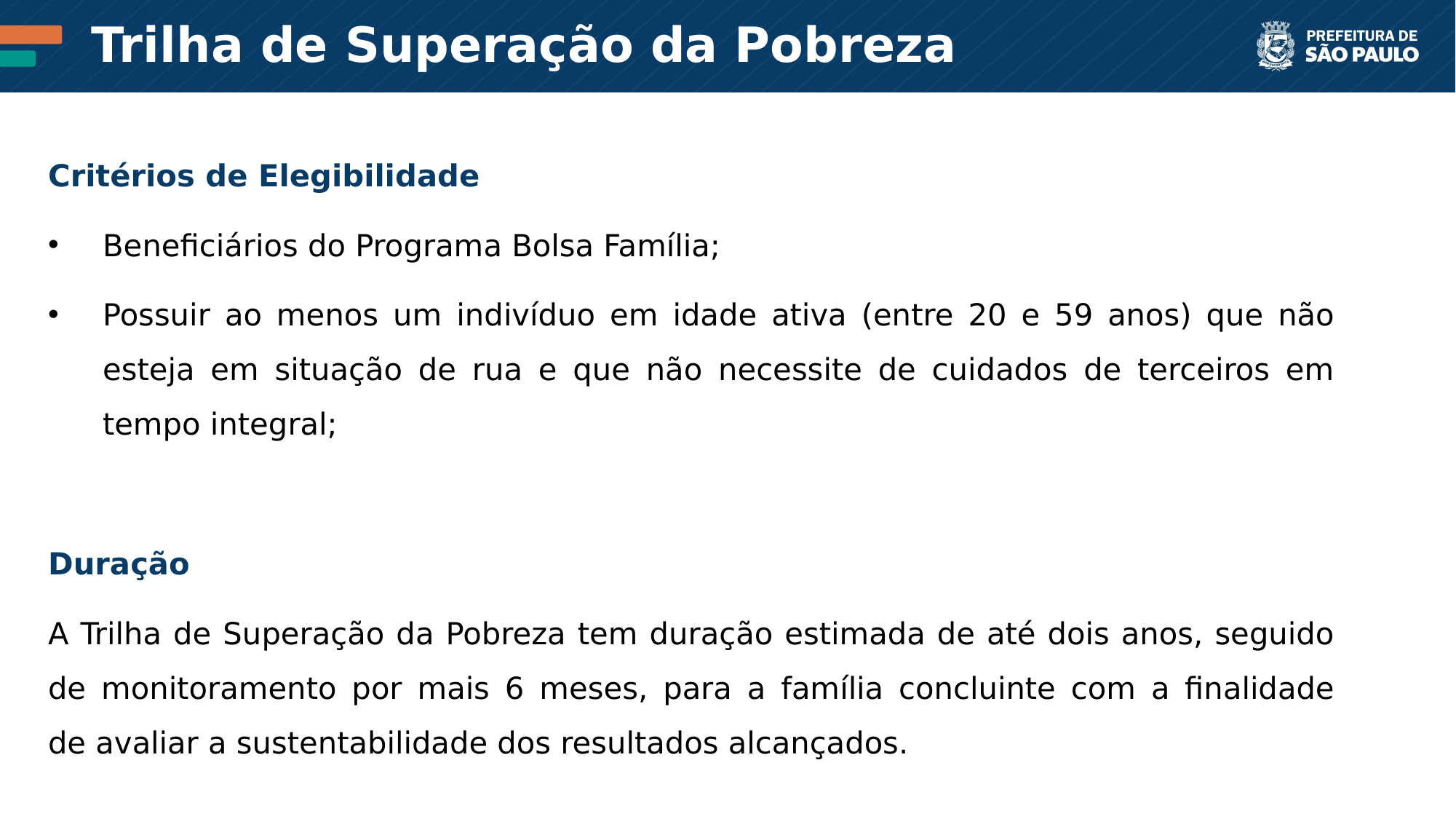

Trilha de Superação da Pobreza
Critérios de Elegibilidade
Beneficiários do Programa Bolsa Família;
Possuir ao menos um indivíduo em idade ativa (entre 20 e 59 anos) que não esteja em situação de rua e que não necessite de cuidados de terceiros em tempo integral;

Duração
A Trilha de Superação da Pobreza tem duração estimada de até dois anos, seguido de monitoramento por mais 6 meses, para a família concluinte com a finalidade de avaliar a sustentabilidade dos resultados alcançados.